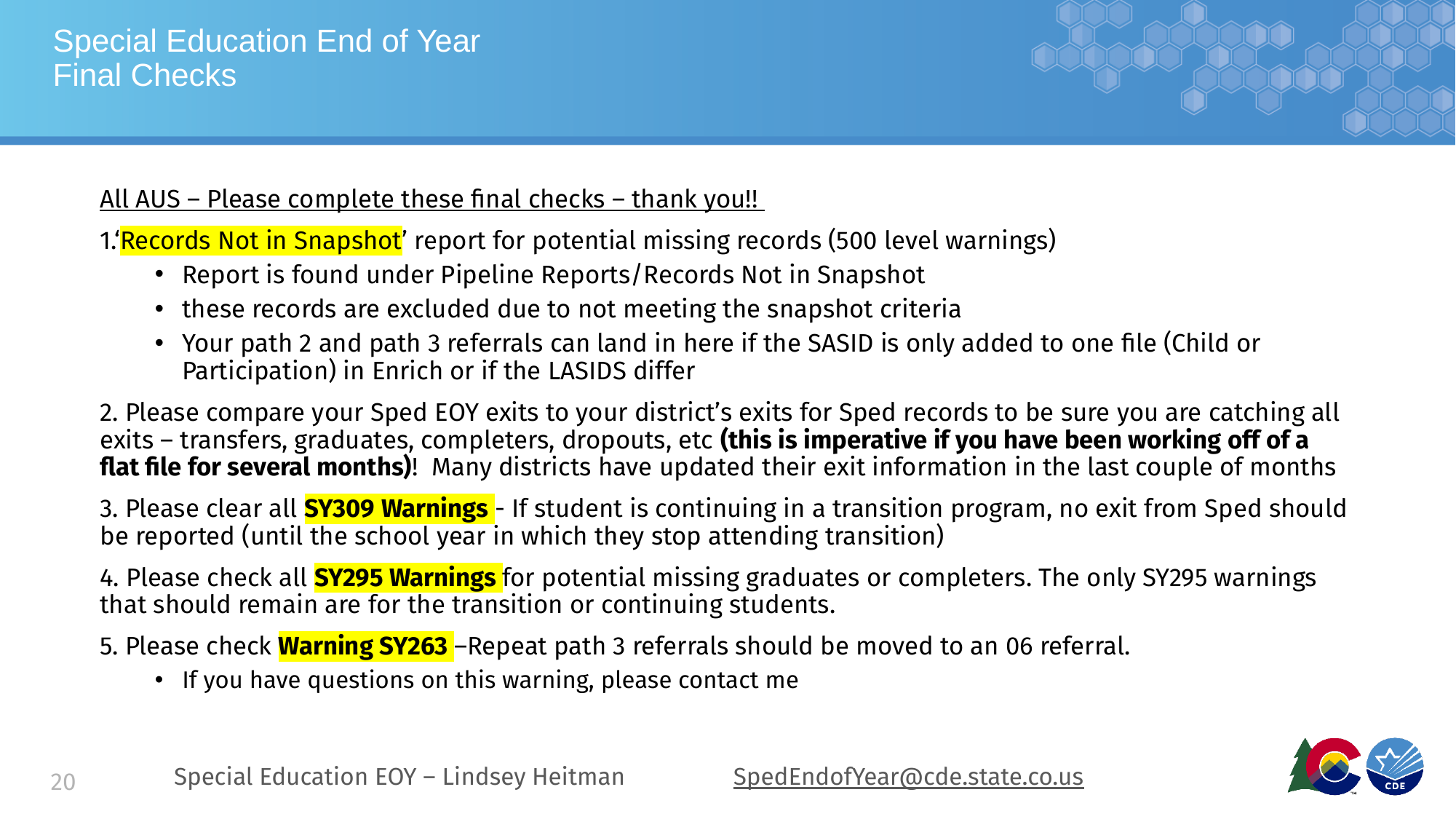

# Special Education End of Year Final Checks
All AUS – Please complete these final checks – thank you!!
1.‘Records Not in Snapshot’ report for potential missing records (500 level warnings)
Report is found under Pipeline Reports/Records Not in Snapshot
these records are excluded due to not meeting the snapshot criteria
Your path 2 and path 3 referrals can land in here if the SASID is only added to one file (Child or Participation) in Enrich or if the LASIDS differ
2. Please compare your Sped EOY exits to your district’s exits for Sped records to be sure you are catching all exits – transfers, graduates, completers, dropouts, etc (this is imperative if you have been working off of a flat file for several months)!  Many districts have updated their exit information in the last couple of months
3. Please clear all SY309 Warnings - If student is continuing in a transition program, no exit from Sped should be reported (until the school year in which they stop attending transition)
4. Please check all SY295 Warnings for potential missing graduates or completers. The only SY295 warnings that should remain are for the transition or continuing students.
5. Please check Warning SY263 –Repeat path 3 referrals should be moved to an 06 referral.
If you have questions on this warning, please contact me
Special Education EOY – Lindsey Heitman
SpedEndofYear@cde.state.co.us

20